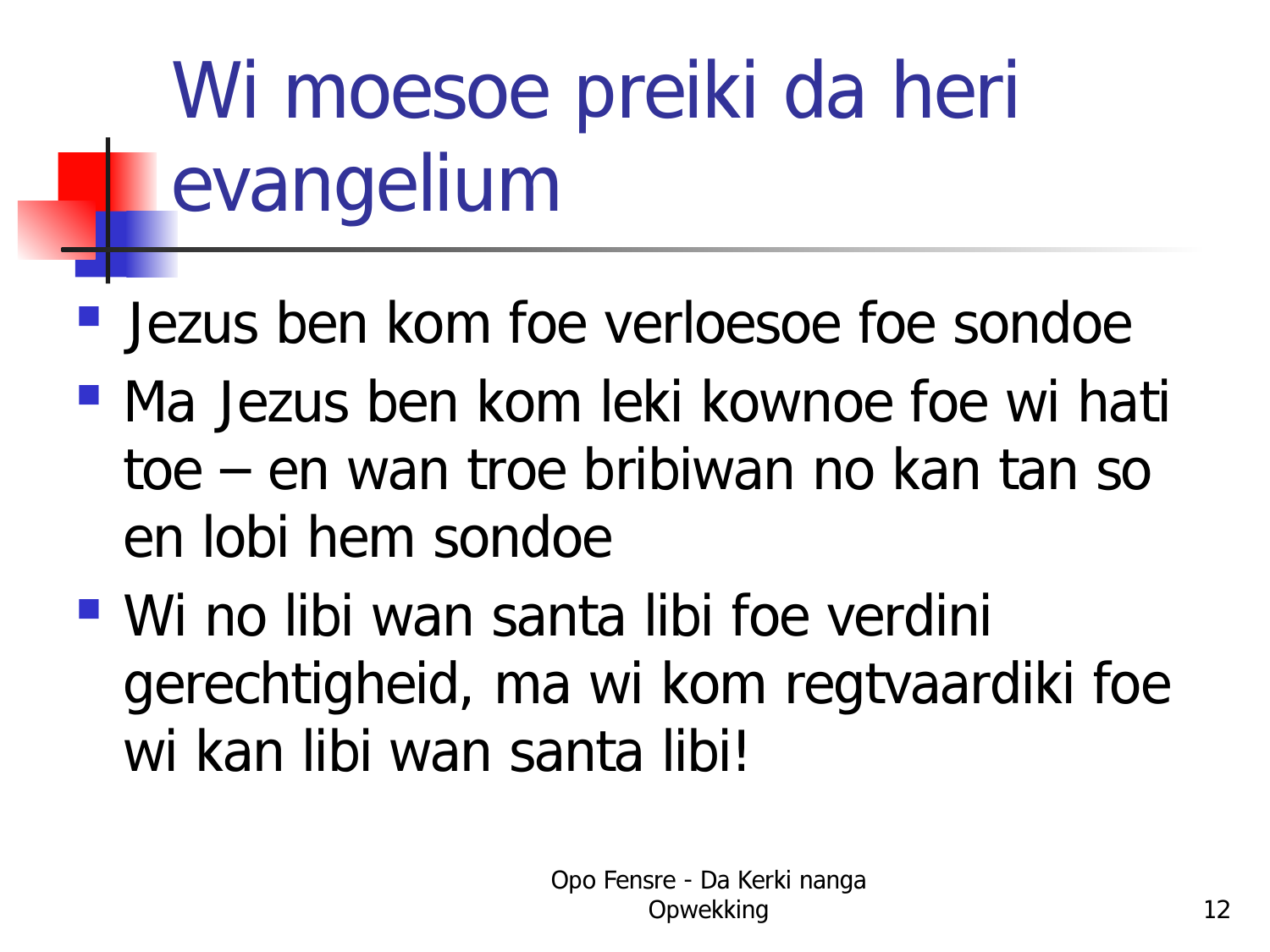

# Wi moesoe preiki da heri evangelium
Jezus ben kom foe verloesoe foe sondoe
Ma Jezus ben kom leki kownoe foe wi hati toe – en wan troe bribiwan no kan tan so en lobi hem sondoe
Wi no libi wan santa libi foe verdini gerechtigheid, ma wi kom regtvaardiki foe wi kan libi wan santa libi!
Opo Fensre - Da Kerki nanga Opwekking
12